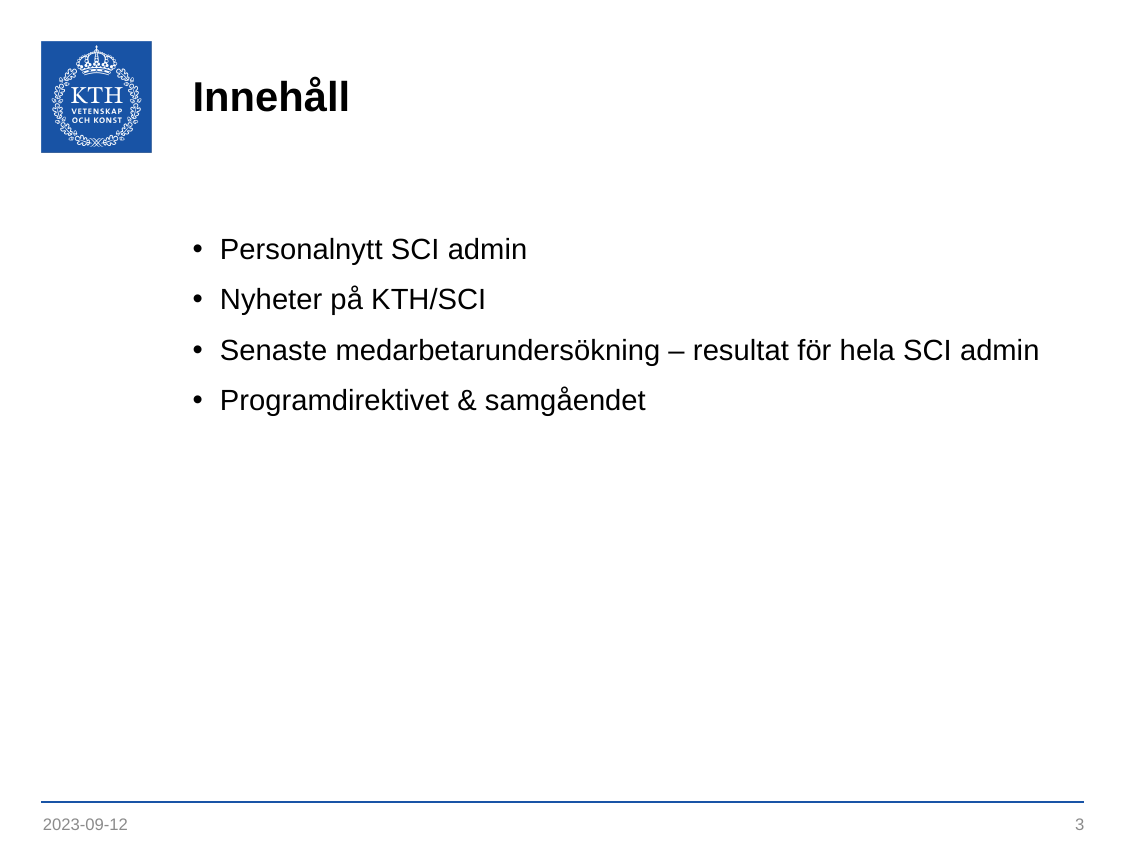

# Innehåll
Personalnytt SCI admin
Nyheter på KTH/SCI
Senaste medarbetarundersökning – resultat för hela SCI admin
Programdirektivet & samgåendet

2023-09-12

3